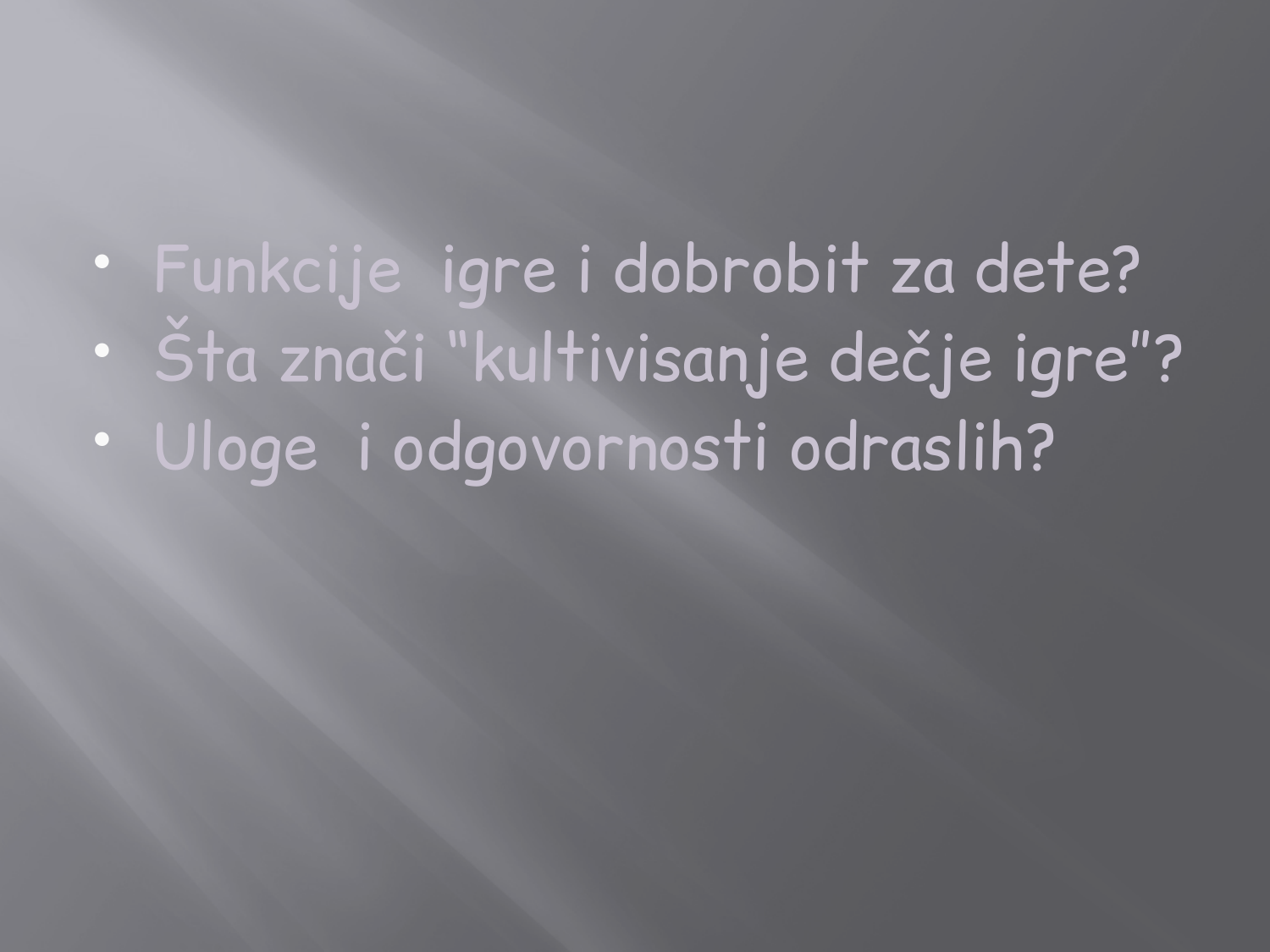

Funkcije  igre i dobrobit za dete?
Šta znači “kultivisanje dečje igre”?
Uloge  i odgovornosti odraslih?